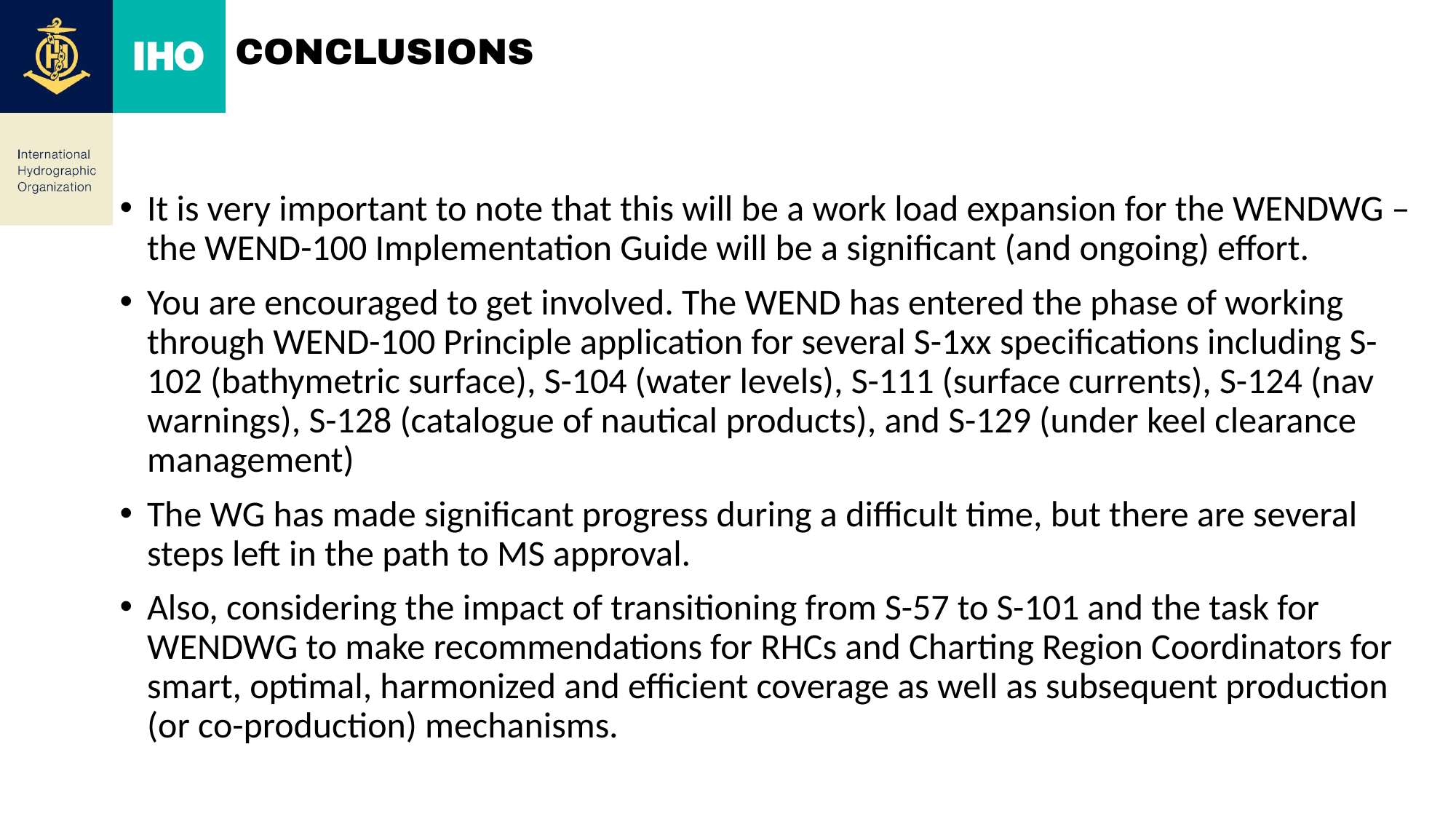

# Conclusions

It is very important to note that this will be a work load expansion for the WENDWG – the WEND-100 Implementation Guide will be a significant (and ongoing) effort.
You are encouraged to get involved. The WEND has entered the phase of working through WEND-100 Principle application for several S-1xx specifications including S-102 (bathymetric surface), S-104 (water levels), S-111 (surface currents), S-124 (nav warnings), S-128 (catalogue of nautical products), and S-129 (under keel clearance management)
The WG has made significant progress during a difficult time, but there are several steps left in the path to MS approval.
Also, considering the impact of transitioning from S-57 to S-101 and the task for WENDWG to make recommendations for RHCs and Charting Region Coordinators for smart, optimal, harmonized and efficient coverage as well as subsequent production (or co-production) mechanisms.